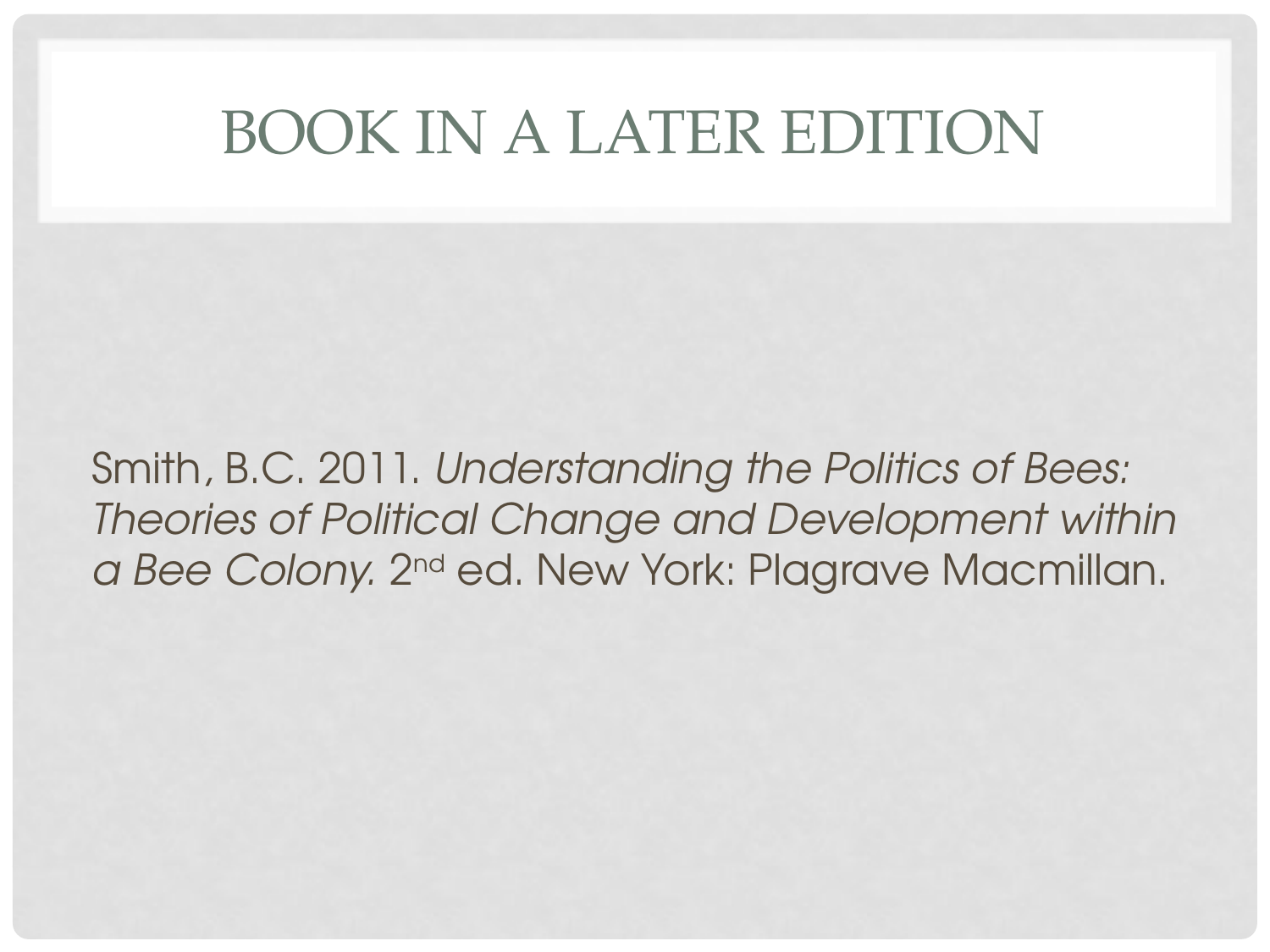

# Book in a later edition
Smith, B.C. 2011. Understanding the Politics of Bees: Theories of Political Change and Development within a Bee Colony. 2nd ed. New York: Plagrave Macmillan.